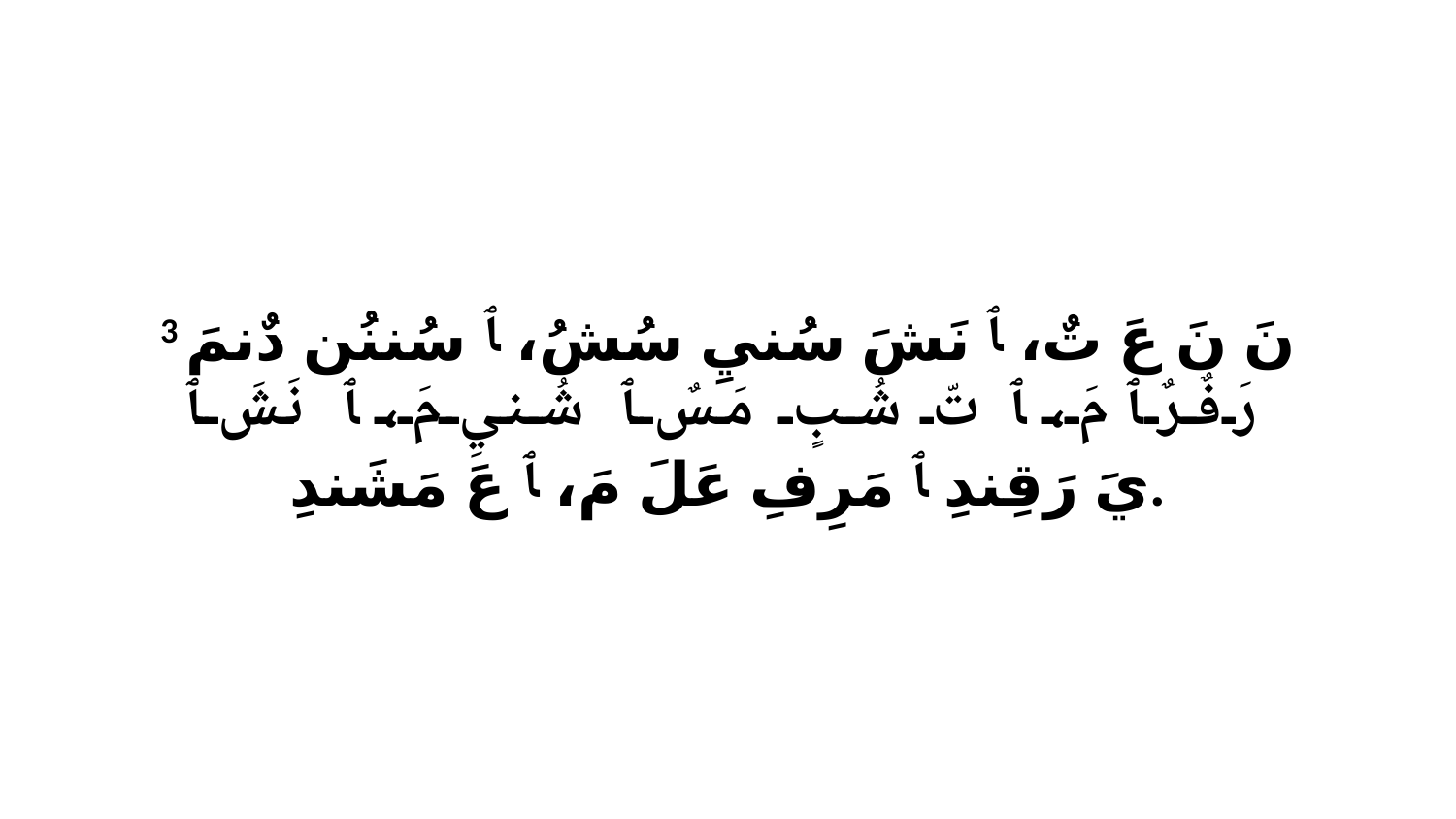

3 نَ نَ عَ تٌ، ﭑ نَشَ سُنيِ سُشُ، ﭑ سُننُن دٌنمَ رَفٌرٌ ﭑ مَ، ﭑ تّ شُبٍ مَسٌ ﭑ شُنيِ مَ، ﭑ نَشَ ﭑ يَ رَقِندِ ﭑ مَرِفِ عَلَ مَ، ﭑ عَ مَشَندِ.